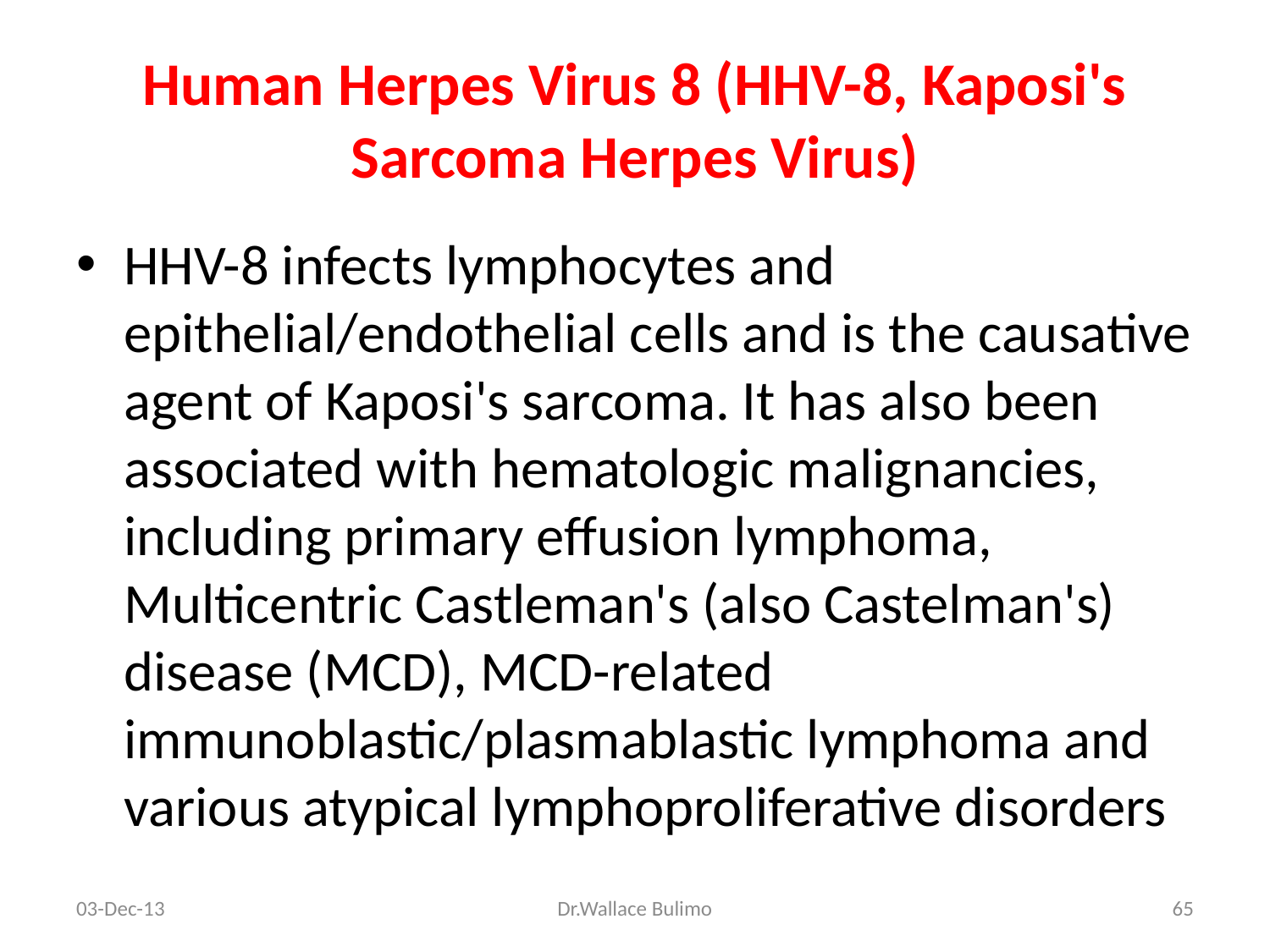

# Human Herpes Virus 8 (HHV-8, Kaposi's Sarcoma Herpes Virus)
HHV-8 infects lymphocytes and epithelial/endothelial cells and is the causative agent of Kaposi's sarcoma. It has also been associated with hematologic malignancies, including primary effusion lymphoma, Multicentric Castleman's (also Castelman's) disease (MCD), MCD-related immunoblastic/plasmablastic lymphoma and various atypical lymphoproliferative disorders
03-Dec-13
Dr.Wallace Bulimo
65